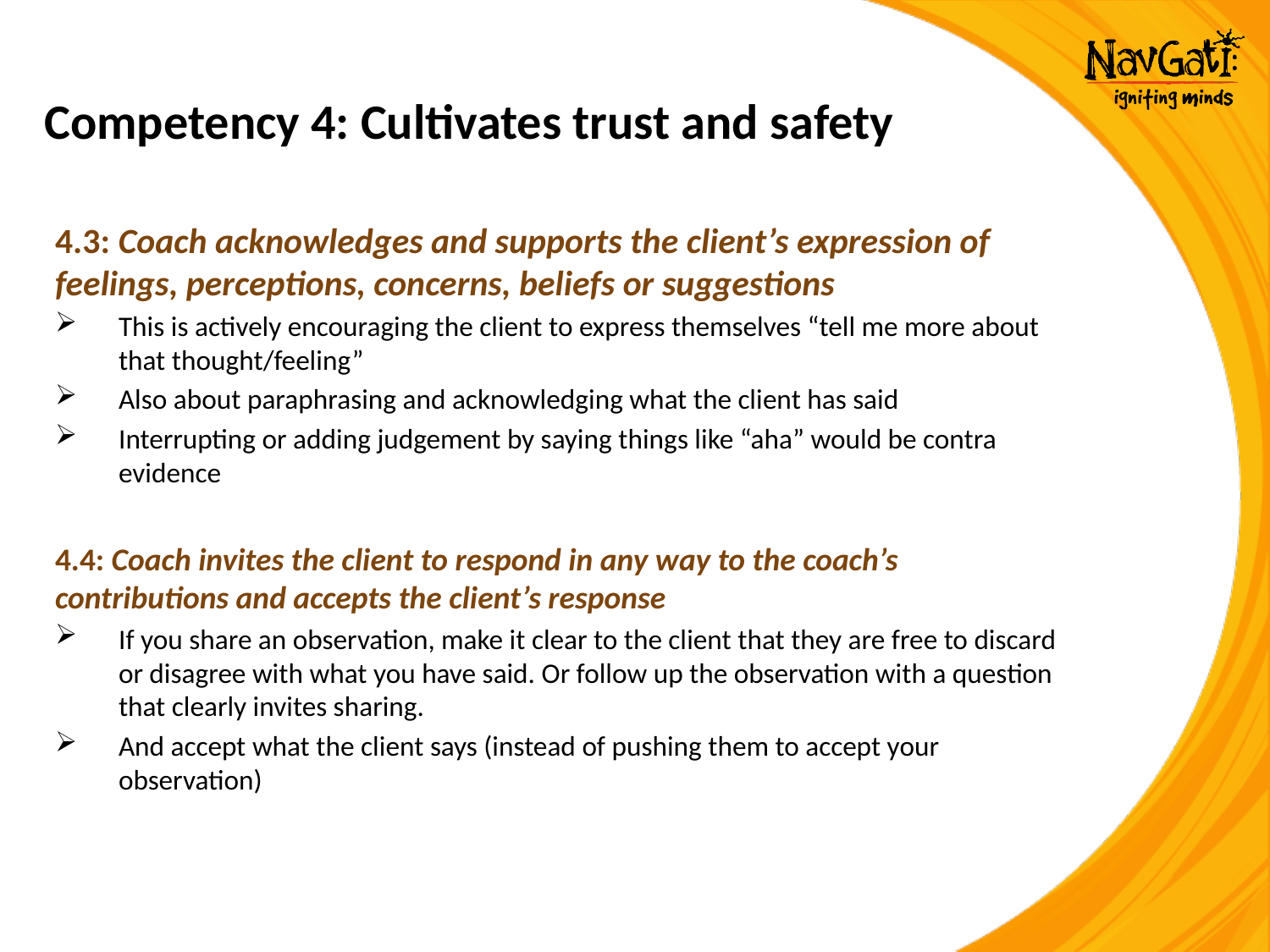

# Competency 4: Cultivates trust and safety
4.3: Coach acknowledges and supports the client’s expression of feelings, perceptions, concerns, beliefs or suggestions
This is actively encouraging the client to express themselves “tell me more about that thought/feeling”
Also about paraphrasing and acknowledging what the client has said
Interrupting or adding judgement by saying things like “aha” would be contra evidence

4.4: Coach invites the client to respond in any way to the coach’s contributions and accepts the client’s response
If you share an observation, make it clear to the client that they are free to discard or disagree with what you have said. Or follow up the observation with a question that clearly invites sharing.
And accept what the client says (instead of pushing them to accept your observation)